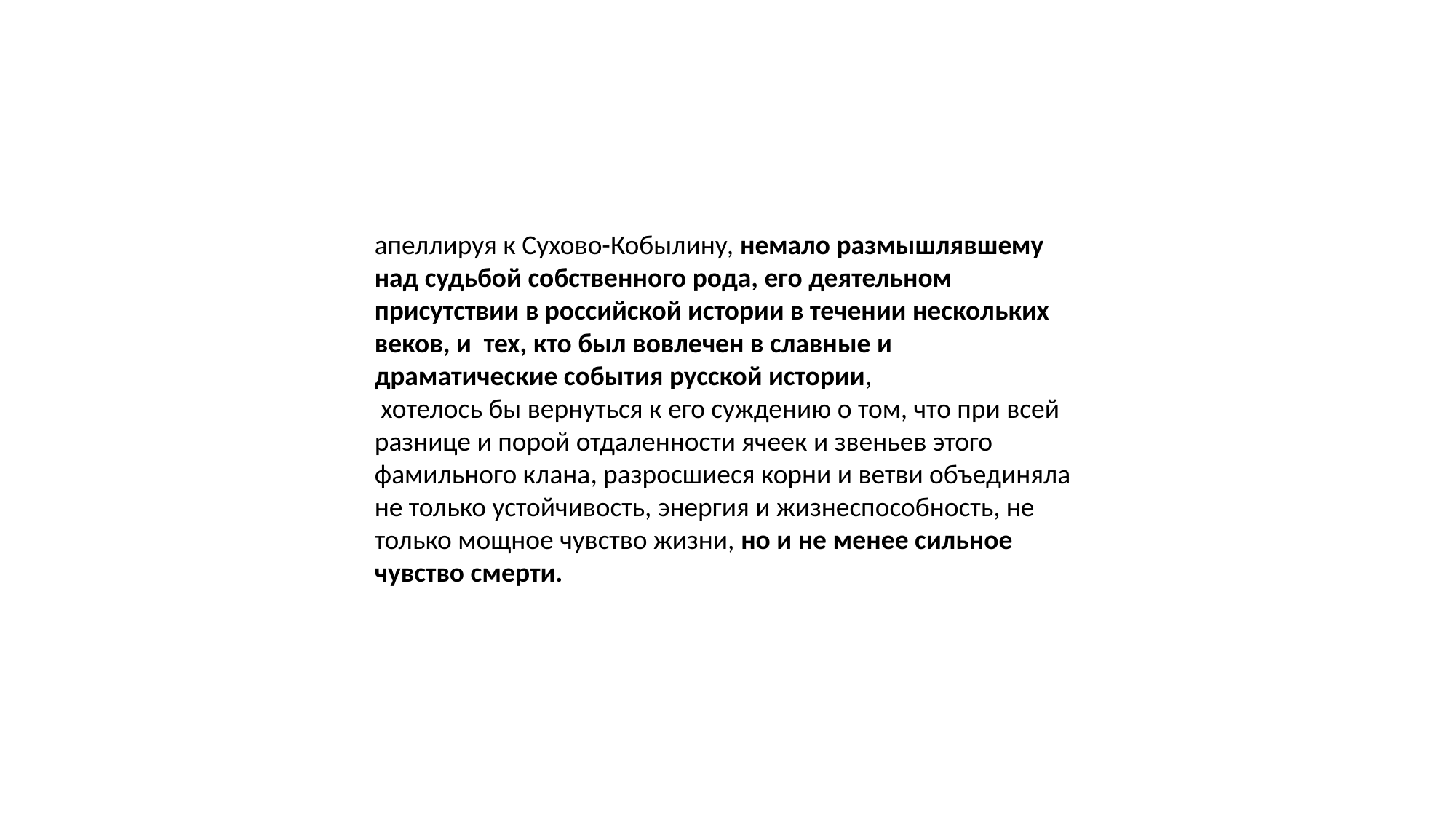

апеллируя к Сухово-Кобылину, немало размышлявшему над судьбой собственного рода, его деятельном присутствии в российской истории в течении нескольких веков, и  тех, кто был вовлечен в славные и драматические события русской истории,
 хотелось бы вернуться к его суждению о том, что при всей разнице и порой отдаленности ячеек и звеньев этого фамильного клана, разросшиеся корни и ветви объединяла не только устойчивость, энергия и жизнеспособность, не только мощное чувство жизни, но и не менее сильное чувство смерти.